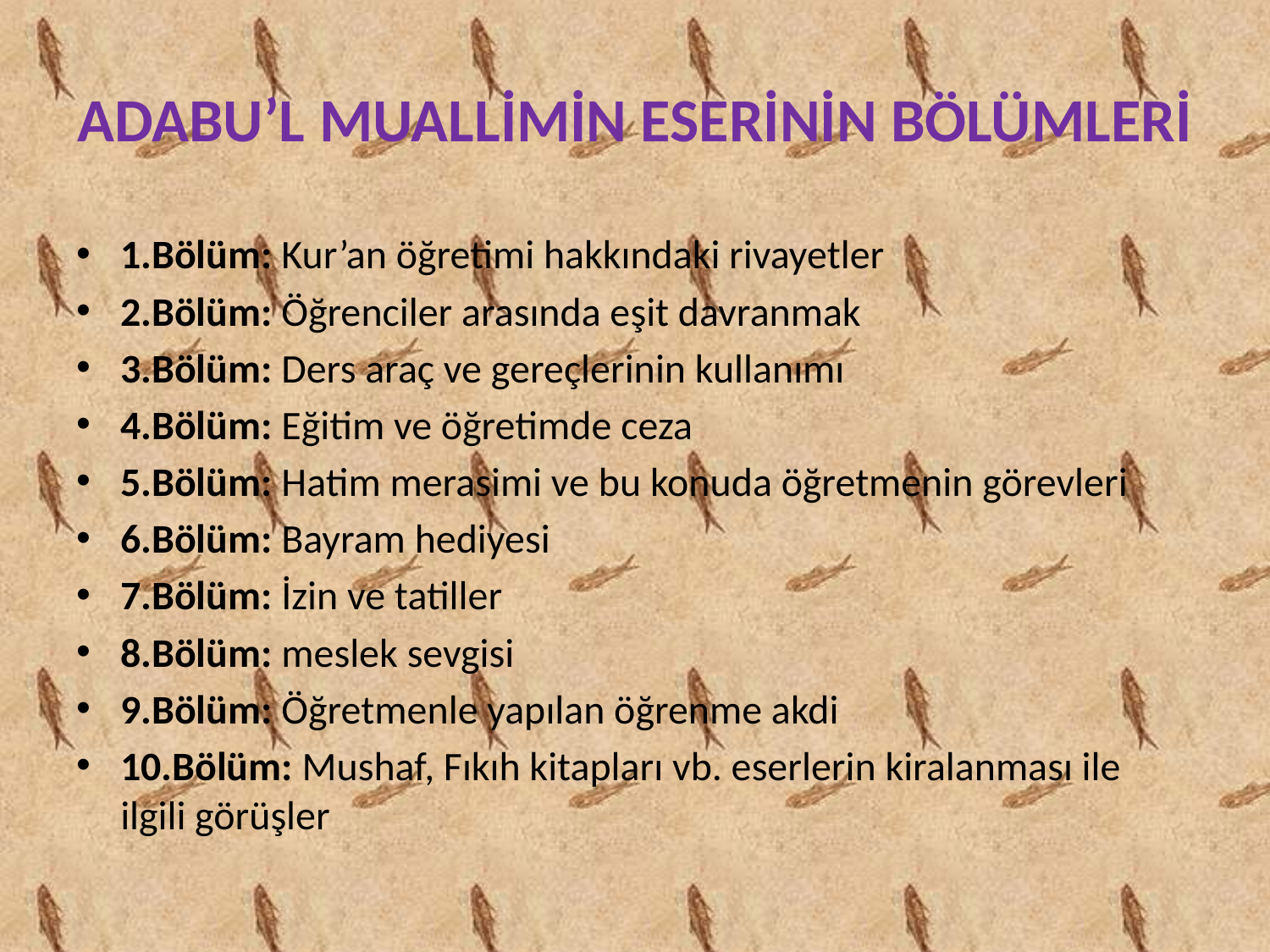

# ADABU’L MUALLİMİN ESERİNİN BÖLÜMLERİ
1.Bölüm: Kur’an öğretimi hakkındaki rivayetler
2.Bölüm: Öğrenciler arasında eşit davranmak
3.Bölüm: Ders araç ve gereçlerinin kullanımı
4.Bölüm: Eğitim ve öğretimde ceza
5.Bölüm: Hatim merasimi ve bu konuda öğretmenin görevleri
6.Bölüm: Bayram hediyesi
7.Bölüm: İzin ve tatiller
8.Bölüm: meslek sevgisi
9.Bölüm: Öğretmenle yapılan öğrenme akdi
10.Bölüm: Mushaf, Fıkıh kitapları vb. eserlerin kiralanması ile ilgili görüşler